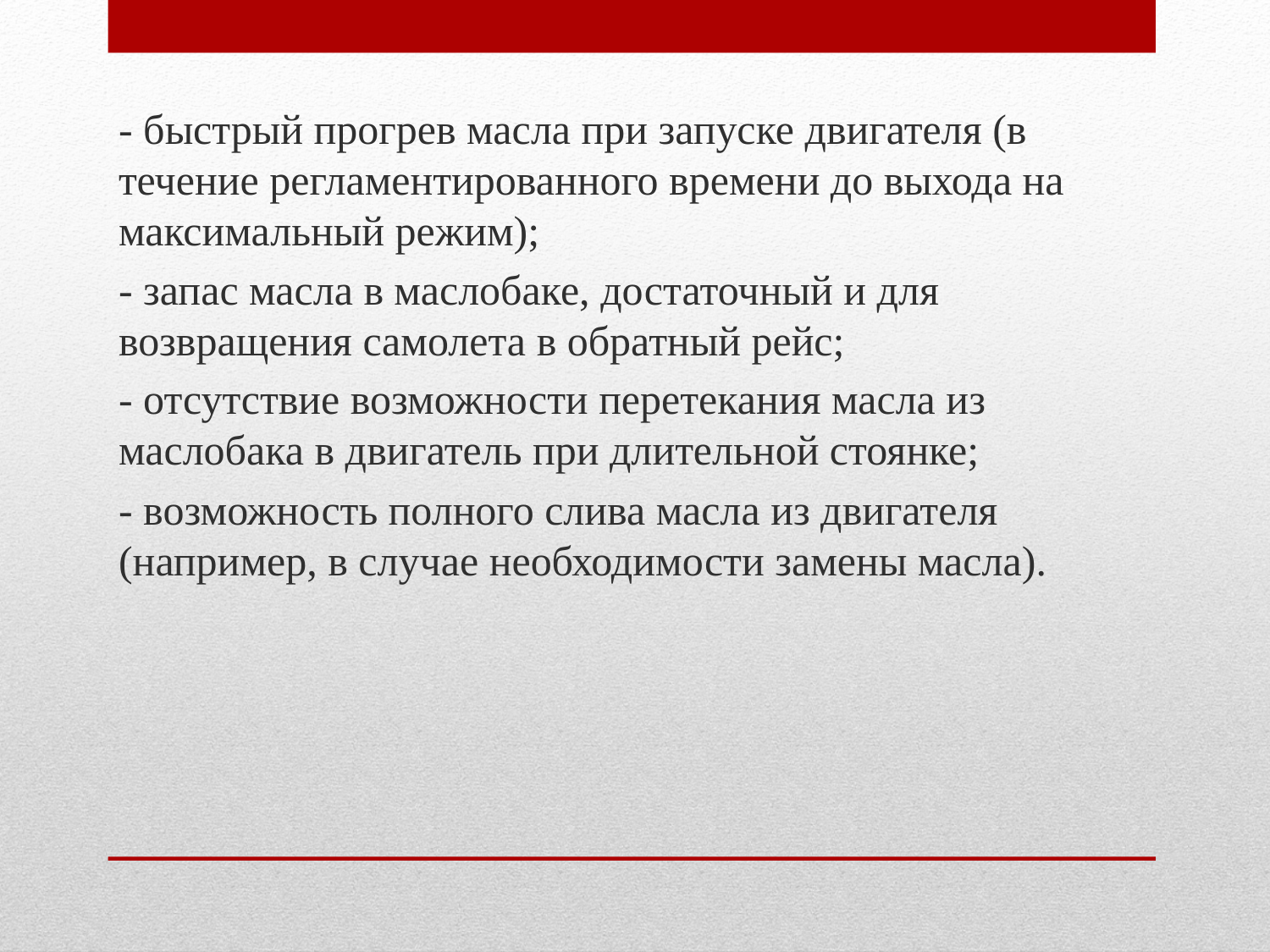

- быстрый прогрев масла при запуске двигателя (в течение регламентированного времени до выхода на максимальный режим);
- запас масла в маслобаке, достаточный и для возвращения самолета в обратный рейс;
- отсутствие возможности перетекания масла из маслобака в двигатель при длительной стоянке;
- возможность полного слива масла из двигателя (например, в случае необходимости замены масла).

#